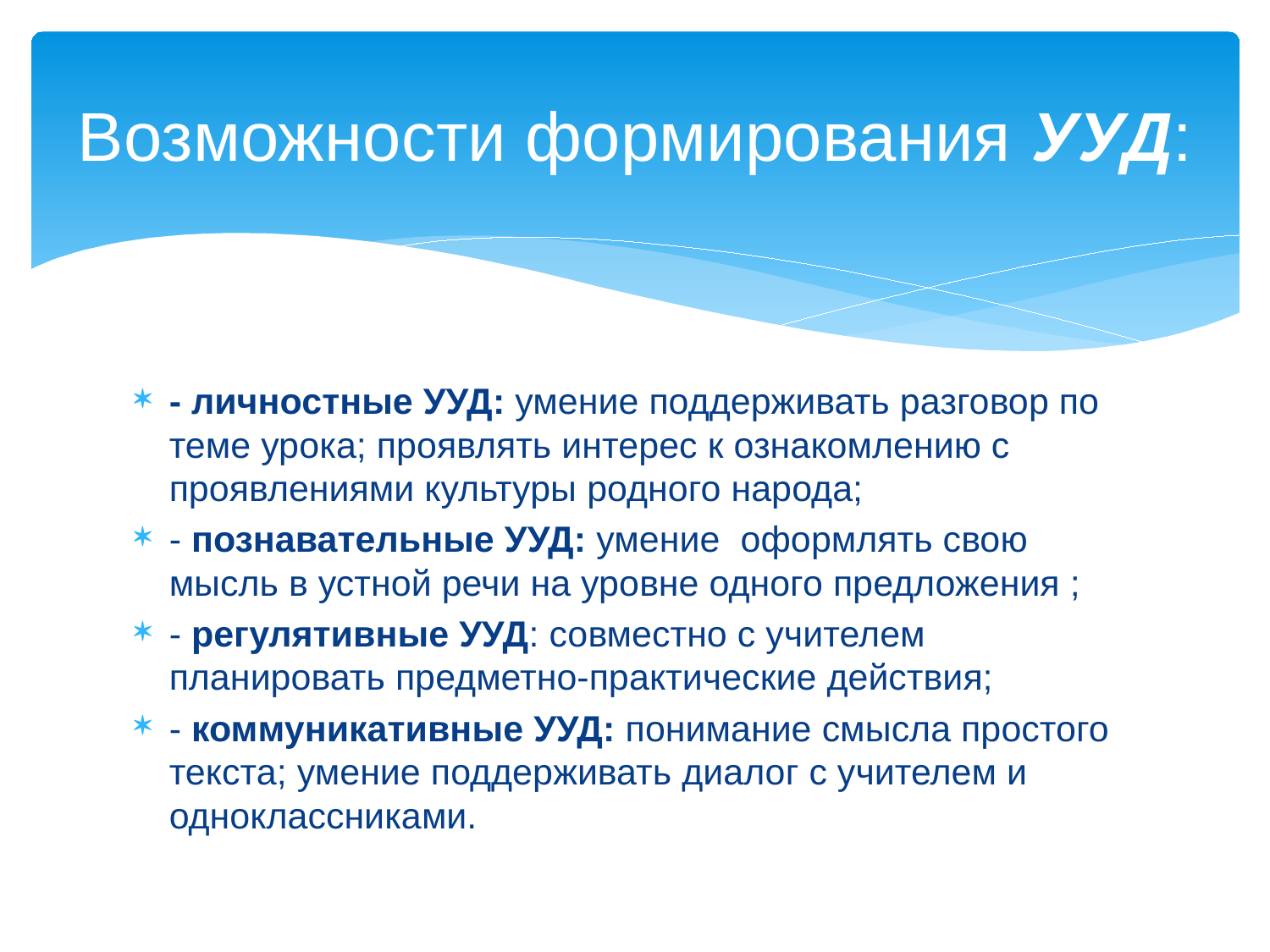

# Возможности формирования УУД:
- личностные УУД: умение поддерживать разговор по теме урока; проявлять интерес к ознакомлению с проявлениями культуры родного народа;
- познавательные УУД: умение  оформлять свою мысль в устной речи на уровне одного предложения ;
- регулятивные УУД: совместно с учителем планировать предметно-практические действия;
- коммуникативные УУД: понимание смысла простого текста; умение поддерживать диалог с учителем и одноклассниками.